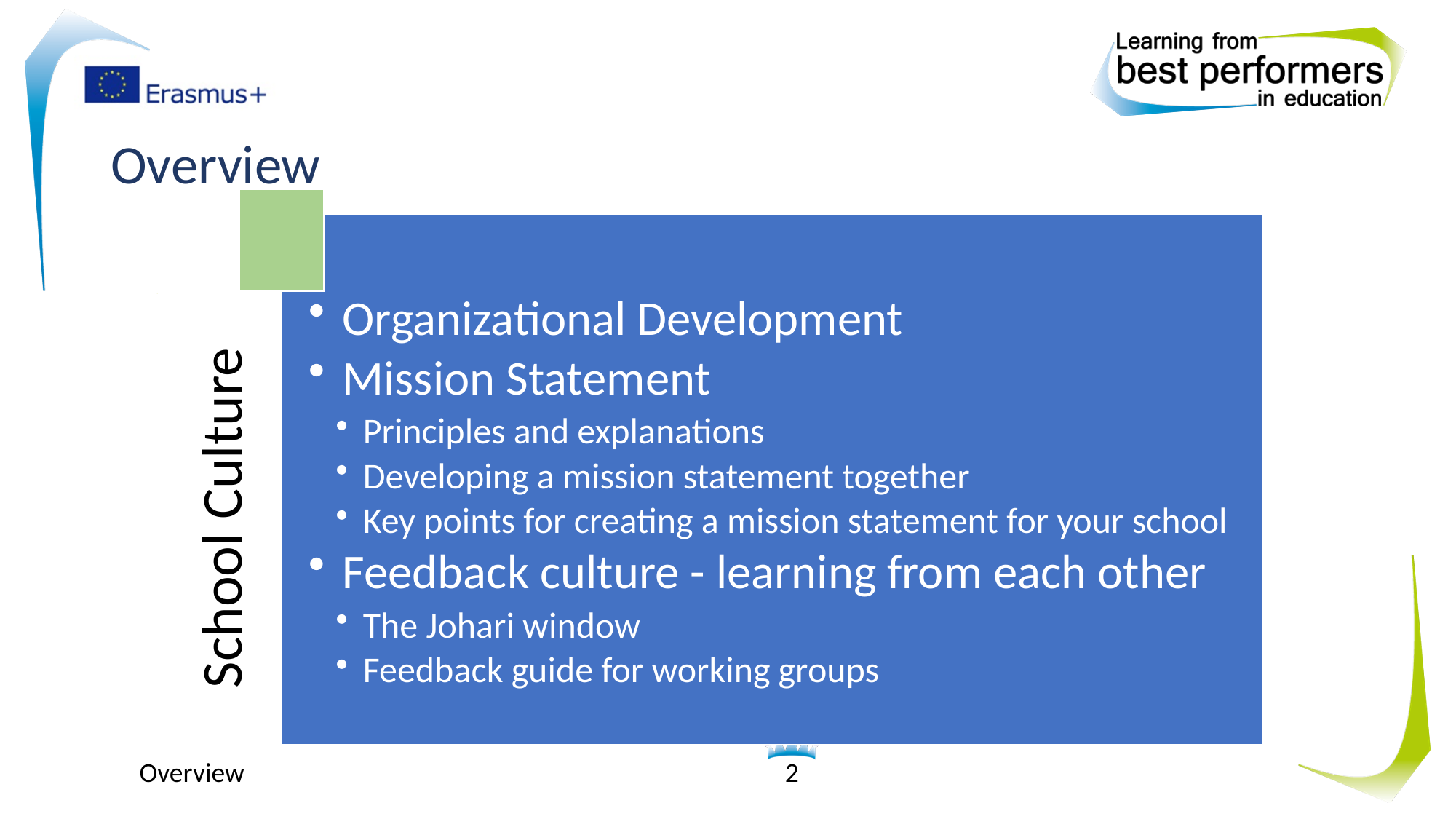

# Overview
School Culture
Organizational Development
Mission Statement
Principles and explanations
Developing a mission statement together
Key points for creating a mission statement for your school
Feedback culture - learning from each other
The Johari window
Feedback guide for working groups
Overview
2